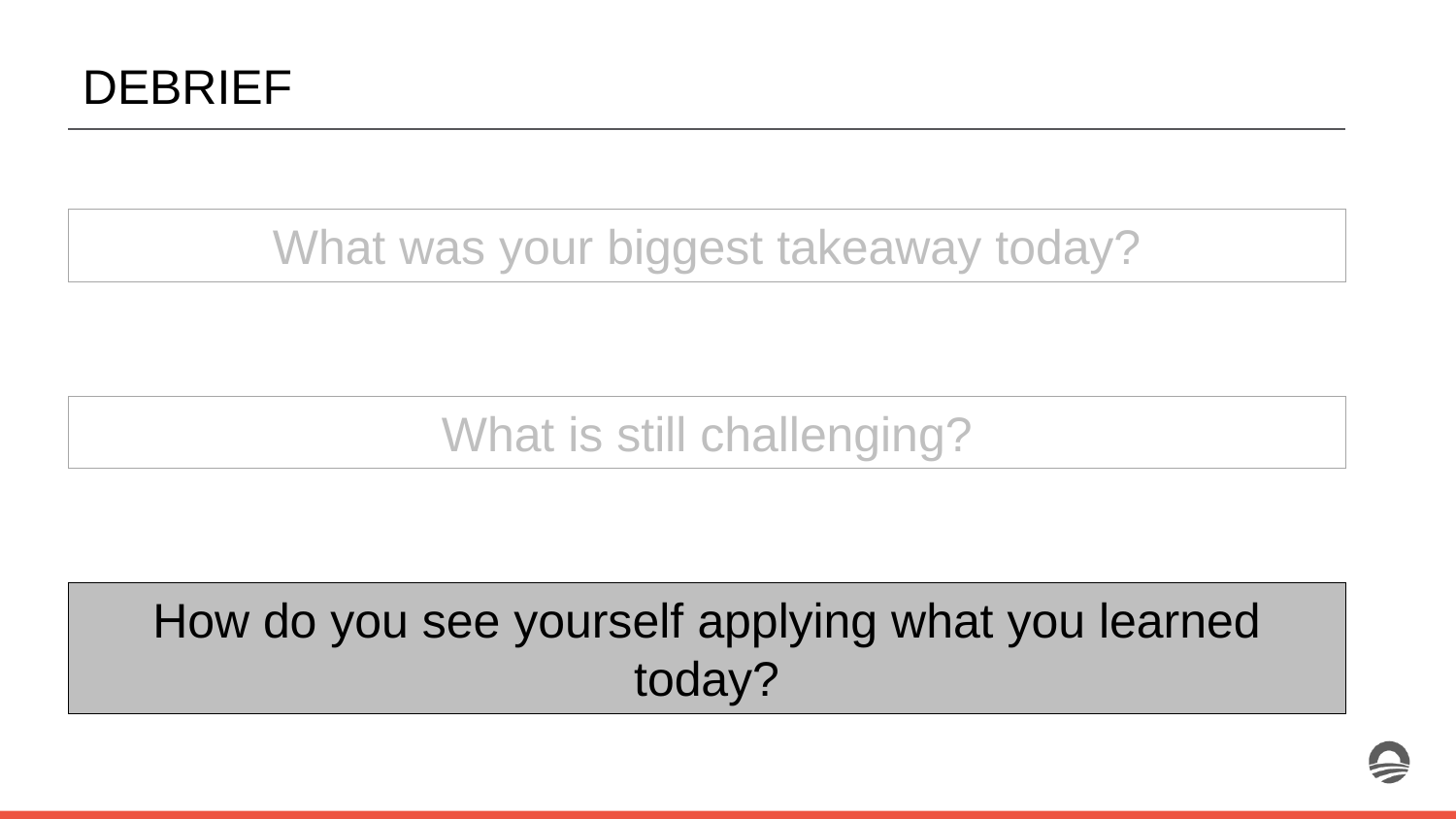

DEBRIEF
What was your biggest takeaway today?
What is still challenging?
How do you see yourself applying what you learned today?